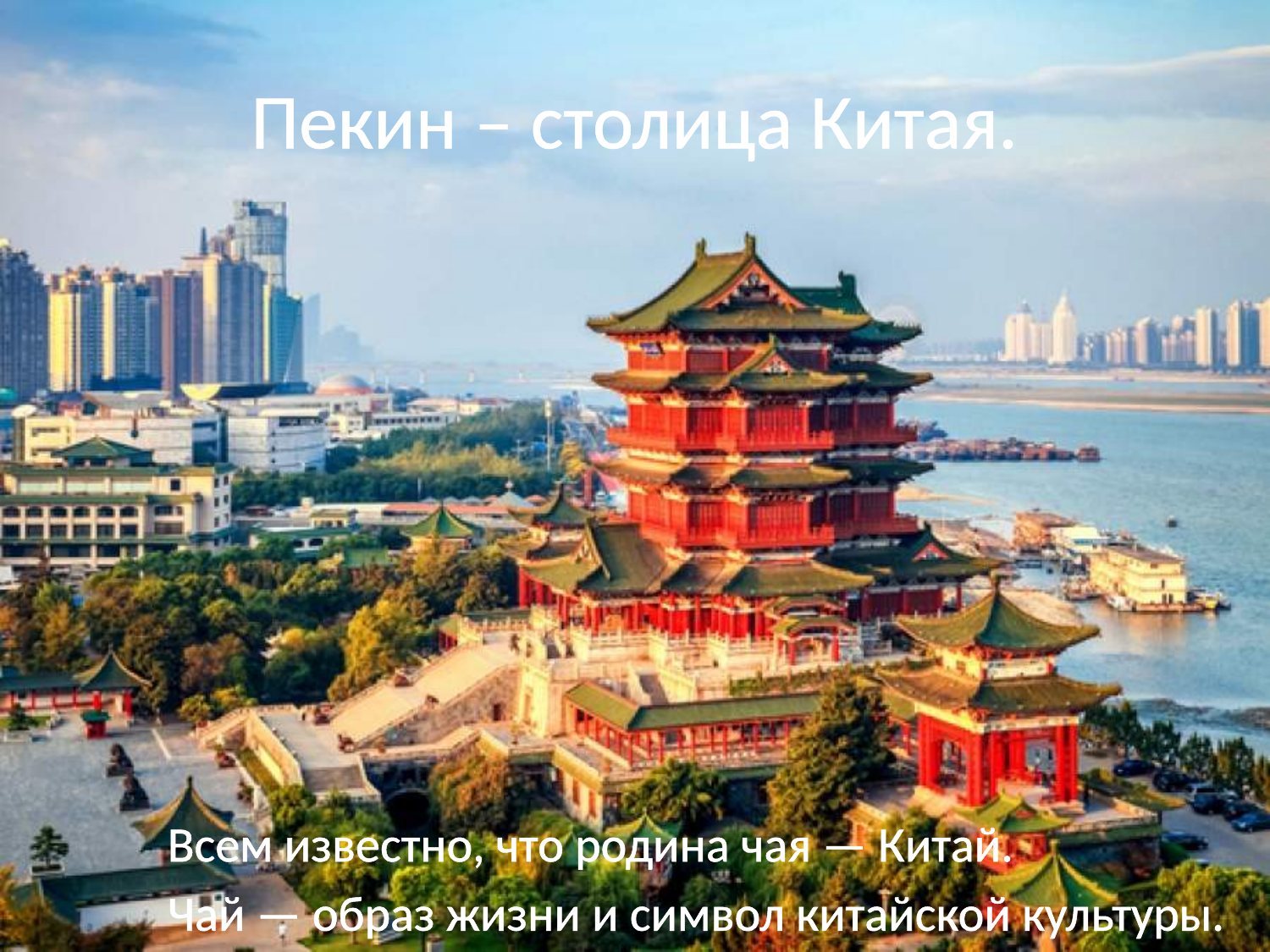

# Пекин – столица Китая.
Всем известно, что родина чая — Китай.
Чай — образ жизни и символ китайской культуры.